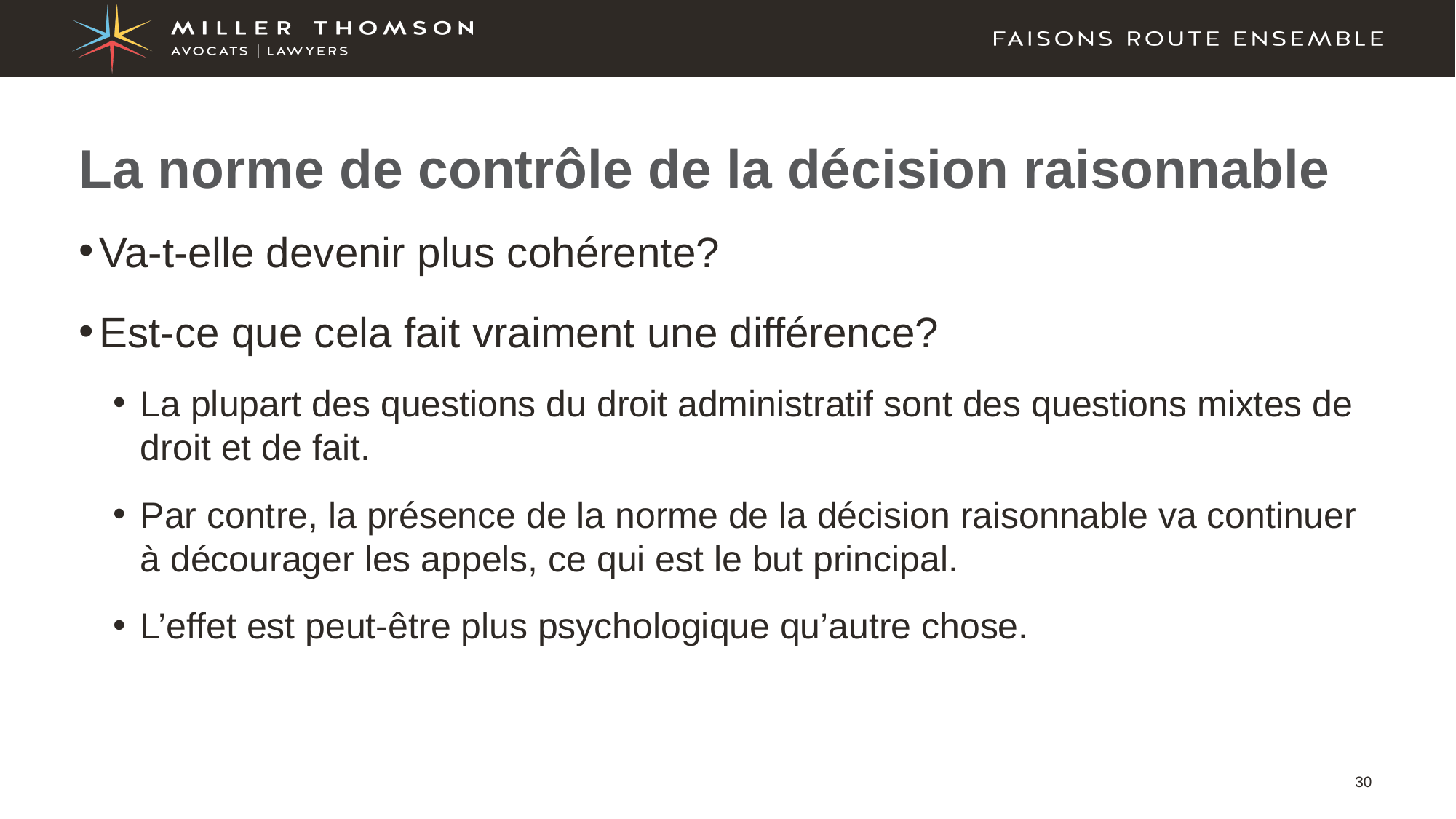

# La norme de contrôle de la décision raisonnable
Va-t-elle devenir plus cohérente?
Est-ce que cela fait vraiment une différence?
La plupart des questions du droit administratif sont des questions mixtes de droit et de fait.
Par contre, la présence de la norme de la décision raisonnable va continuer à décourager les appels, ce qui est le but principal.
L’effet est peut-être plus psychologique qu’autre chose.